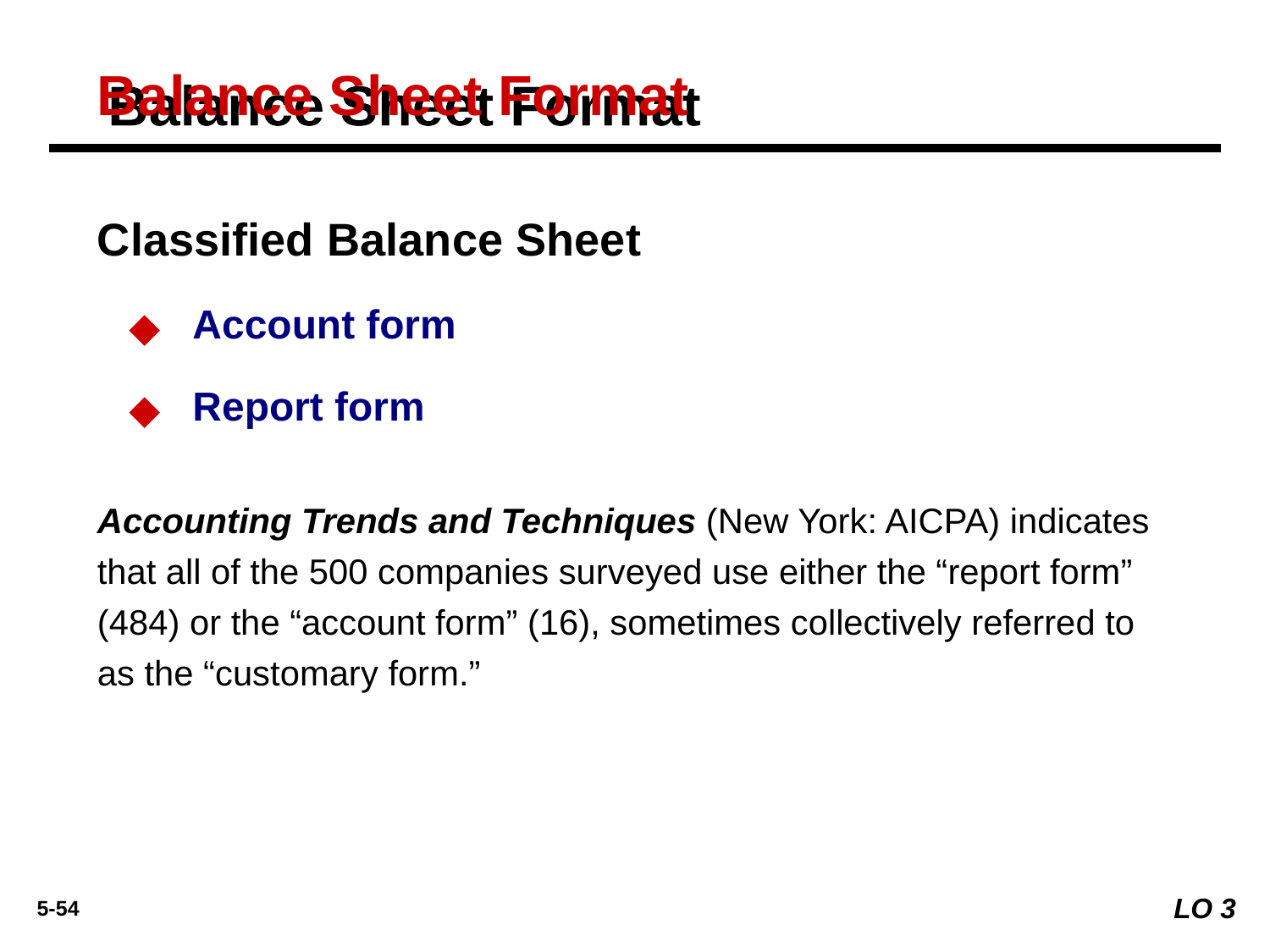

# Balance Sheet Format
Classified Balance Sheet
Account form
Report form
Accounting Trends and Techniques (New York: AICPA) indicates that all of the 500 companies surveyed use either the “report form” (484) or the “account form” (16), sometimes collectively referred to as the “customary form.”
LO 3